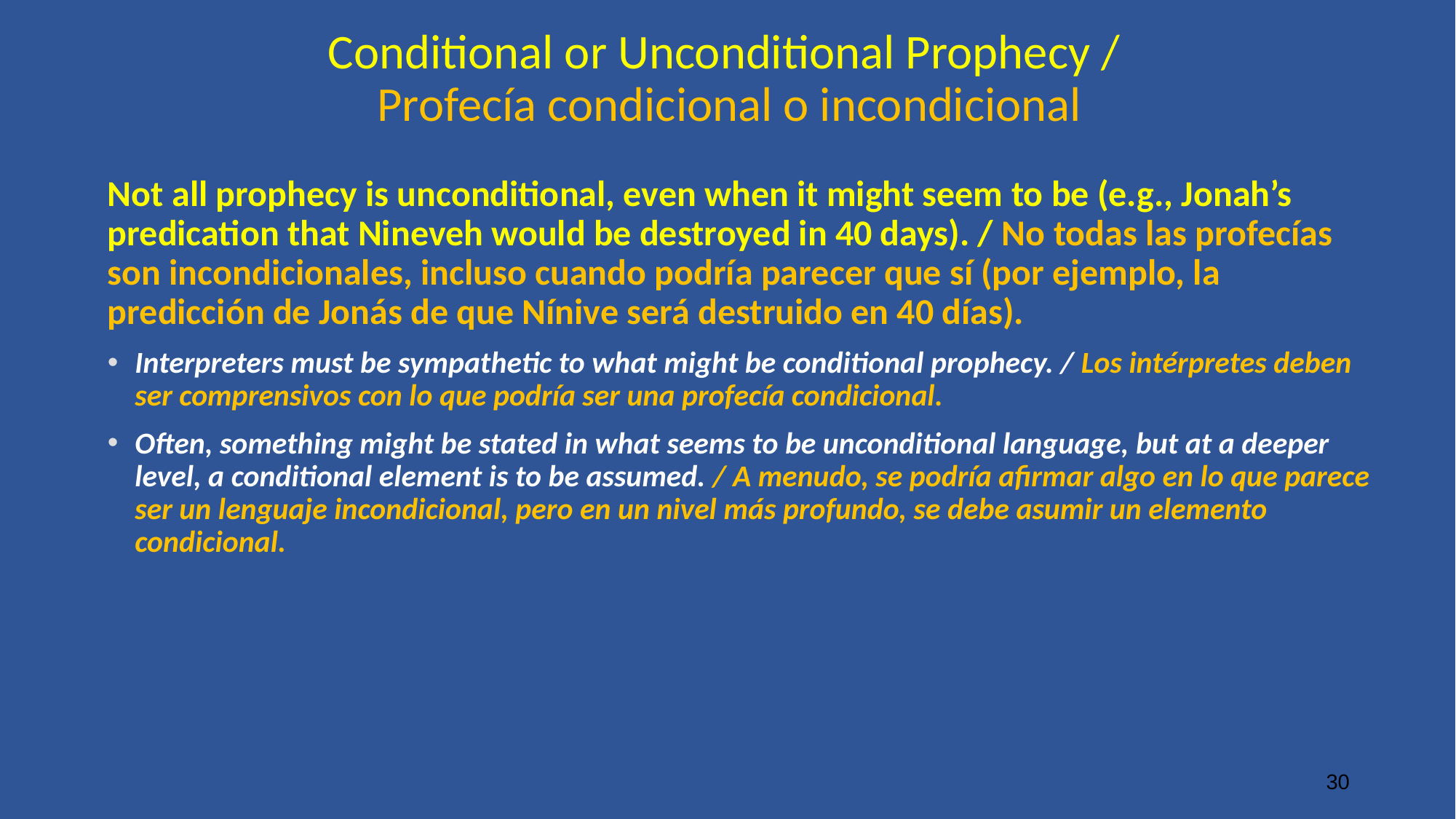

# Conditional or Unconditional Prophecy /
Profecía condicional o incondicional
Not all prophecy is unconditional, even when it might seem to be (e.g., Jonah’s predication that Nineveh would be destroyed in 40 days). / No todas las profecías son incondicionales, incluso cuando podría parecer que sí (por ejemplo, la predicción de Jonás de que Nínive será destruido en 40 días).
Interpreters must be sympathetic to what might be conditional prophecy. / Los intérpretes deben ser comprensivos con lo que podría ser una profecía condicional.
Often, something might be stated in what seems to be unconditional language, but at a deeper level, a conditional element is to be assumed. / A menudo, se podría afirmar algo en lo que parece ser un lenguaje incondicional, pero en un nivel más profundo, se debe asumir un elemento condicional.
30